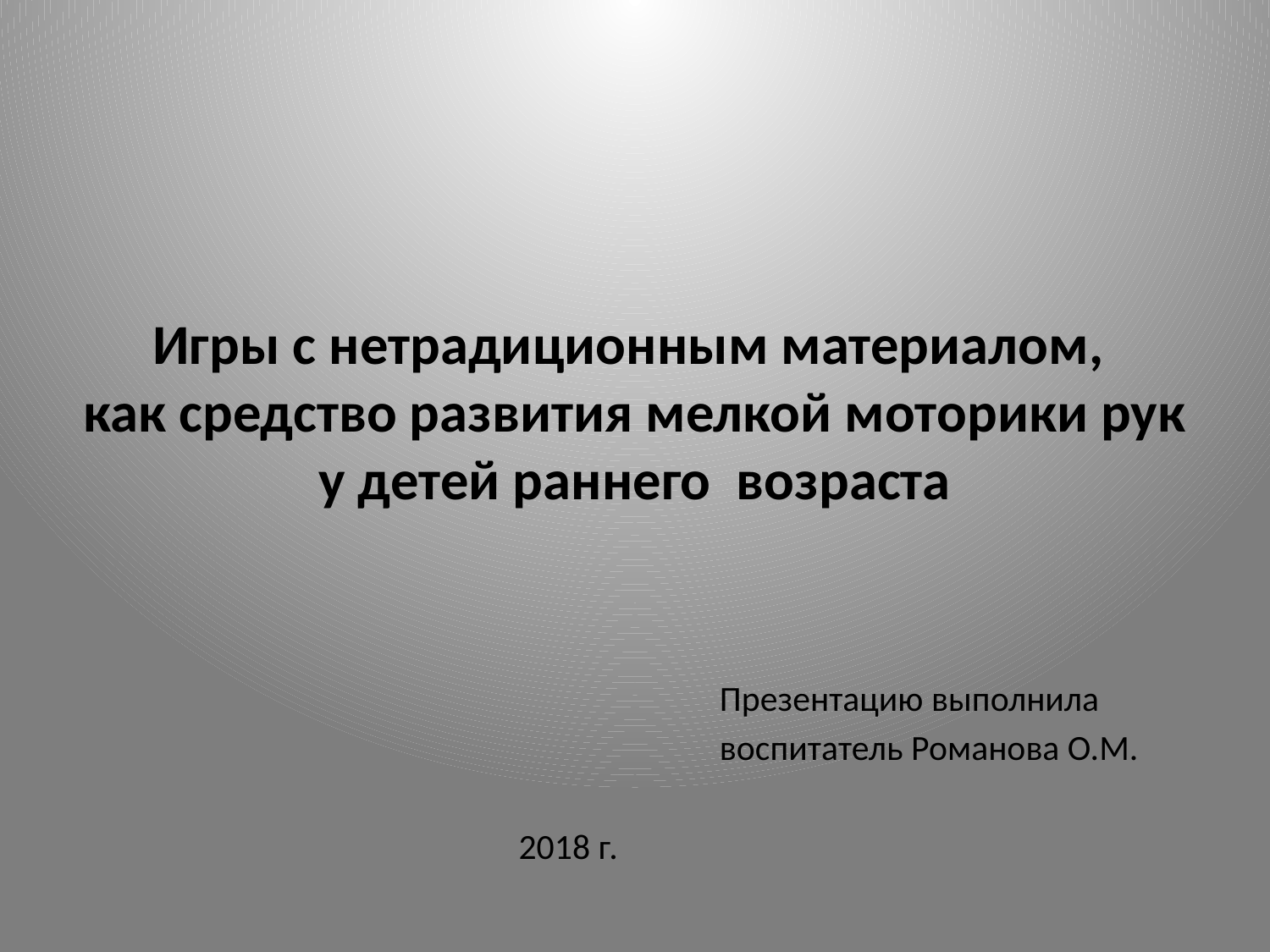

#

Игры с нетрадиционным материалом,
как средство развития мелкой моторики рук у детей раннего  возраста

                                                                                Презентацию выполнила
                                                                                воспитатель Романова О.М.

                                                       2018 г.